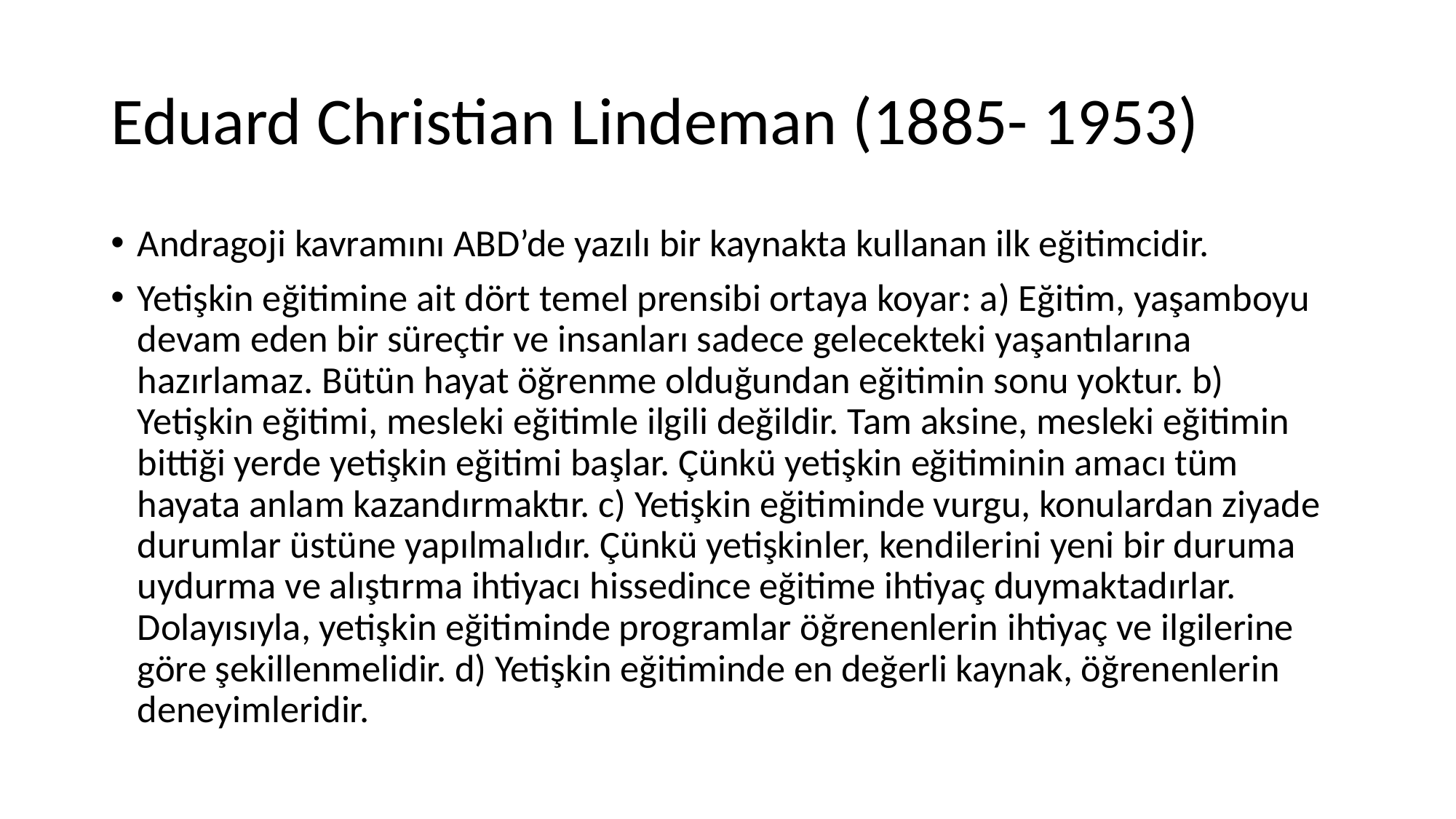

# Eduard Christian Lindeman (1885- 1953)
Andragoji kavramını ABD’de yazılı bir kaynakta kullanan ilk eğitimcidir.
Yetişkin eğitimine ait dört temel prensibi ortaya koyar: a) Eğitim, yaşamboyu devam eden bir süreçtir ve insanları sadece gelecekteki yaşantılarına hazırlamaz. Bütün hayat öğrenme olduğundan eğitimin sonu yoktur. b) Yetişkin eğitimi, mesleki eğitimle ilgili değildir. Tam aksine, mesleki eğitimin bittiği yerde yetişkin eğitimi başlar. Çünkü yetişkin eğitiminin amacı tüm hayata anlam kazandırmaktır. c) Yetişkin eğitiminde vurgu, konulardan ziyade durumlar üstüne yapılmalıdır. Çünkü yetişkinler, kendilerini yeni bir duruma uydurma ve alıştırma ihtiyacı hissedince eğitime ihtiyaç duymaktadırlar. Dolayısıyla, yetişkin eğitiminde programlar öğrenenlerin ihtiyaç ve ilgilerine göre şekillenmelidir. d) Yetişkin eğitiminde en değerli kaynak, öğrenenlerin deneyimleridir.